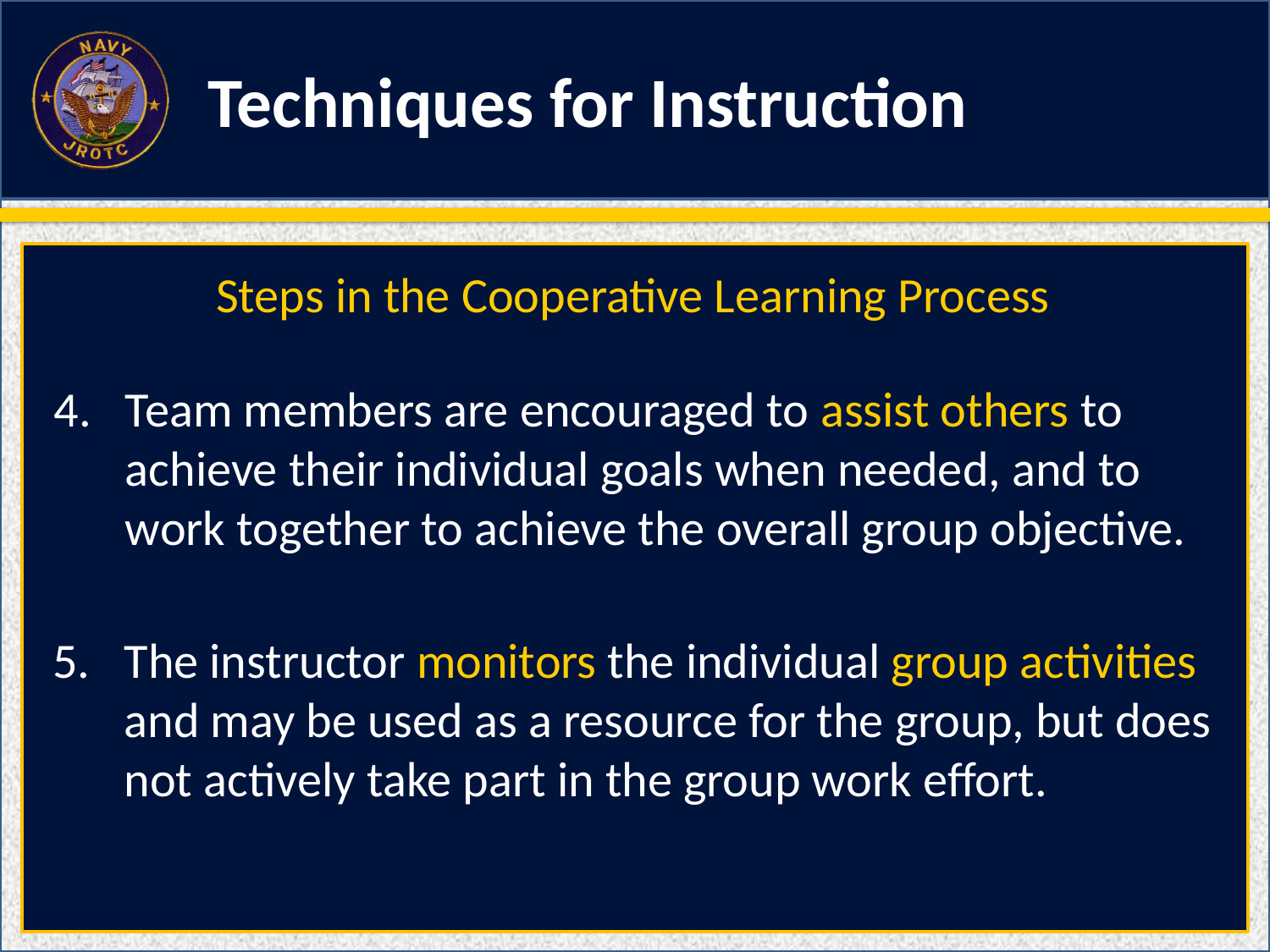

Techniques for Instruction
Steps in the Cooperative Learning Process
Team members are encouraged to assist others to    achieve their individual goals when needed, and to work together to achieve the overall group objective.
The instructor monitors the individual group activities and may be used as a resource for the group, but does not actively take part in the group work effort.